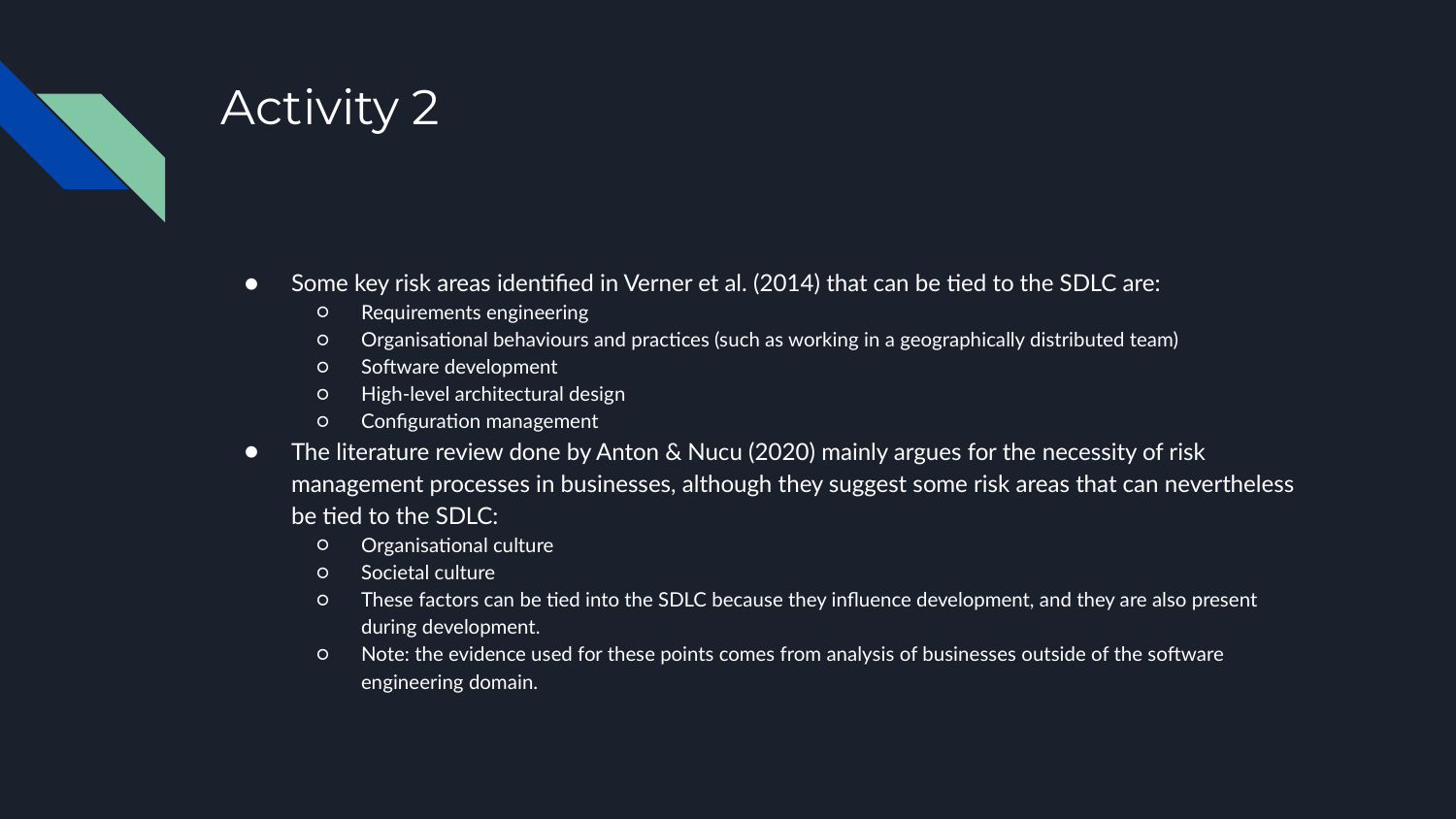

# Activity 2
Some key risk areas identified in Verner et al. (2014) that can be tied to the SDLC are:
Requirements engineering
Organisational behaviours and practices (such as working in a geographically distributed team)
Software development
High-level architectural design
Configuration management
The literature review done by Anton & Nucu (2020) mainly argues for the necessity of risk management processes in businesses, although they suggest some risk areas that can nevertheless be tied to the SDLC:
Organisational culture
Societal culture
These factors can be tied into the SDLC because they influence development, and they are also present during development.
Note: the evidence used for these points comes from analysis of businesses outside of the software engineering domain.